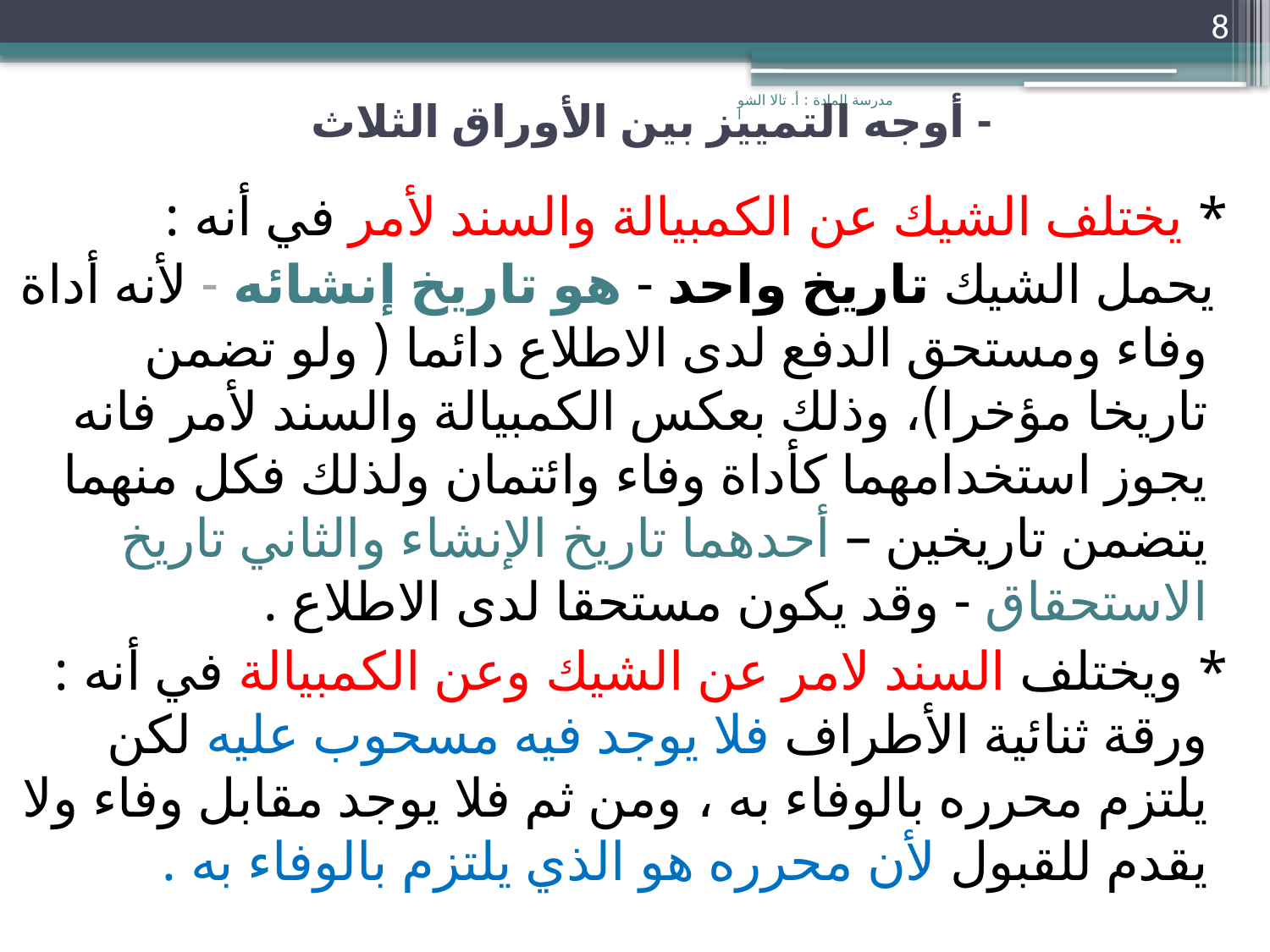

8
مدرسة المادة : أ. تالا الشوا
# - أوجه التمييز بين الأوراق الثلاث
 * يختلف الشيك عن الكمبيالة والسند لأمر في أنه :
  يحمل الشيك تاريخ واحد - هو تاريخ إنشائه - لأنه أداة وفاء ومستحق الدفع لدى الاطلاع دائما ( ولو تضمن تاريخا مؤخرا)، وذلك بعكس الكمبيالة والسند لأمر فانه يجوز استخدامهما كأداة وفاء وائتمان ولذلك فكل منهما يتضمن تاريخين – أحدهما تاريخ الإنشاء والثاني تاريخ الاستحقاق - وقد يكون مستحقا لدى الاطلاع .
 * ويختلف السند لامر عن الشيك وعن الكمبيالة في أنه : ورقة ثنائية الأطراف فلا يوجد فيه مسحوب عليه لكن يلتزم محرره بالوفاء به ، ومن ثم فلا يوجد مقابل وفاء ولا يقدم للقبول لأن محرره هو الذي يلتزم بالوفاء به .